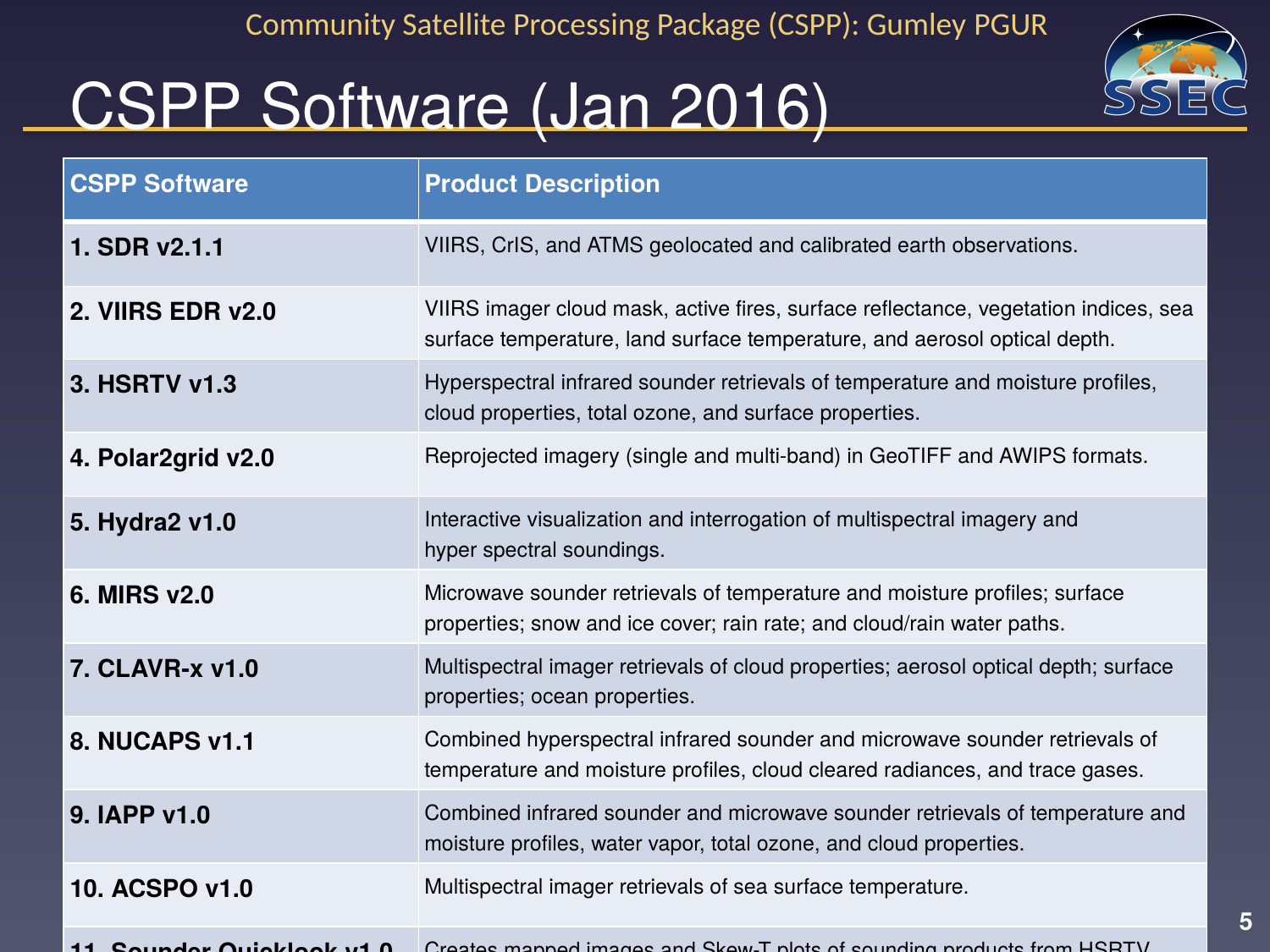

# CSPP Software (Jan 2016)
| CSPP Software | Product Description |
| --- | --- |
| 1. SDR v2.1.1 | VIIRS, CrIS, and ATMS geolocated and calibrated earth observations. |
| 2. VIIRS EDR v2.0 | VIIRS imager cloud mask, active fires, surface reflectance, vegetation indices, sea surface temperature, land surface temperature, and aerosol optical depth. |
| 3. HSRTV v1.3 | Hyperspectral infrared sounder retrievals of temperature and moisture profiles, cloud properties, total ozone, and surface properties. |
| 4. Polar2grid v2.0 | Reprojected imagery (single and multi-band) in GeoTIFF and AWIPS formats. |
| 5. Hydra2 v1.0 | Interactive visualization and interrogation of multispectral imagery and hyper spectral soundings. |
| 6. MIRS v2.0 | Microwave sounder retrievals of temperature and moisture profiles; surface properties; snow and ice cover; rain rate; and cloud/rain water paths. |
| 7. CLAVR-x v1.0 | Multispectral imager retrievals of cloud properties; aerosol optical depth; surface properties; ocean properties. |
| 8. NUCAPS v1.1 | Combined hyperspectral infrared sounder and microwave sounder retrievals of temperature and moisture profiles, cloud cleared radiances, and trace gases. |
| 9. IAPP v1.0 | Combined infrared sounder and microwave sounder retrievals of temperature and moisture profiles, water vapor, total ozone, and cloud properties. |
| 10. ACSPO v1.0 | Multispectral imager retrievals of sea surface temperature. |
| 11. Sounder Quicklook v1.0 | Creates mapped images and Skew-T plots of sounding products from HSRTV, NUCAPS, MIRS, and IAPP. |
5